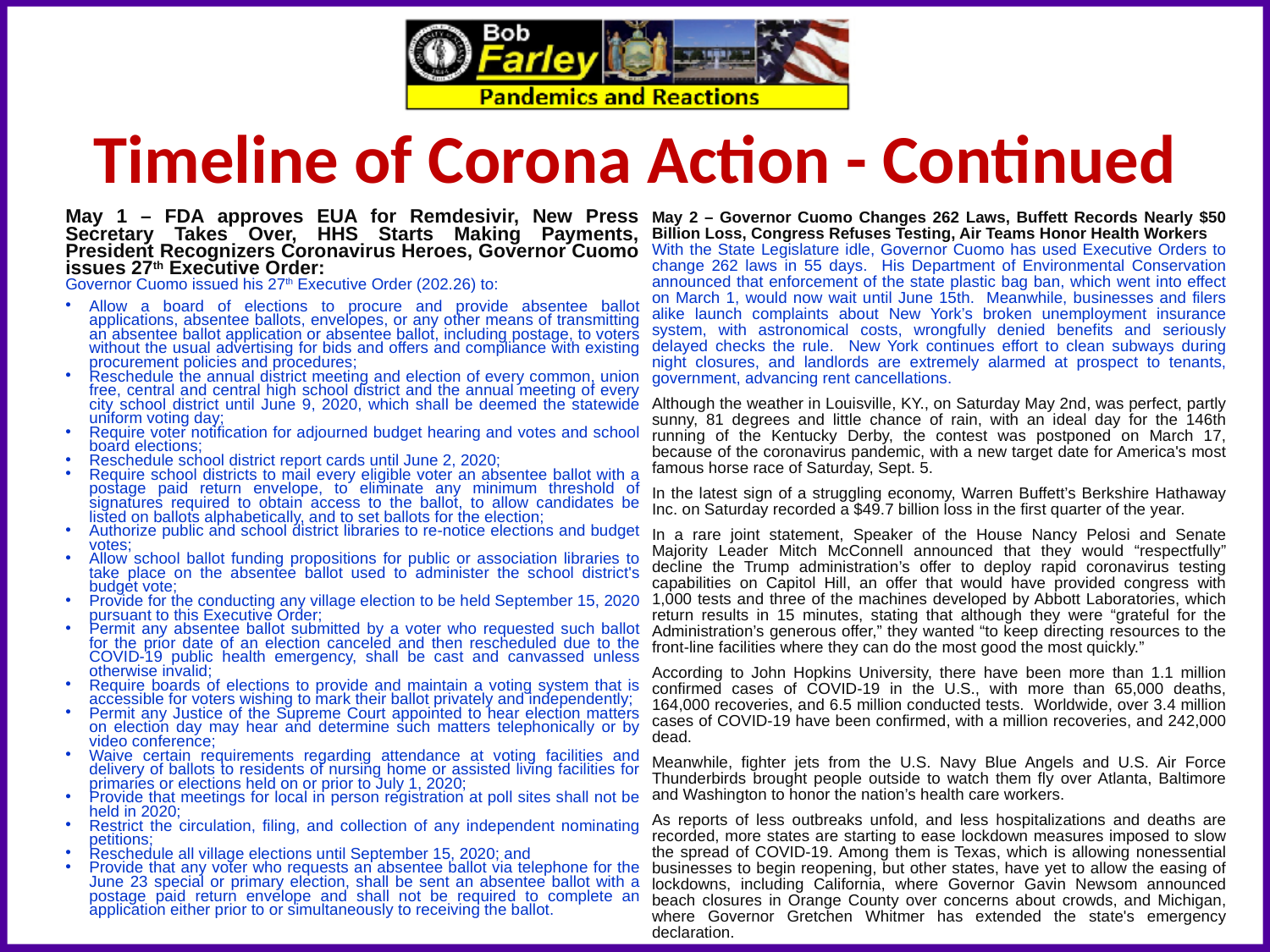

Timeline of Corona Action - Continued
May 1 – FDA approves EUA for Remdesivir, New Press Secretary Takes Over, HHS Starts Making Payments, President Recognizers Coronavirus Heroes, Governor Cuomo issues 27th Executive Order:
Governor Cuomo issued his 27th Executive Order (202.26) to:

Allow a board of elections to procure and provide absentee ballot applications, absentee ballots, envelopes, or any other means of transmitting an absentee ballot application or absentee ballot, including postage, to voters without the usual advertising for bids and offers and compliance with existing procurement policies and procedures;
Reschedule the annual district meeting and election of every common, union free, central and central high school district and the annual meeting of every city school district until June 9, 2020, which shall be deemed the statewide uniform voting day;
Require voter notification for adjourned budget hearing and votes and school board elections;
Reschedule school district report cards until June 2, 2020;
Require school districts to mail every eligible voter an absentee ballot with a postage paid return envelope, to eliminate any minimum threshold of signatures required to obtain access to the ballot, to allow candidates be listed on ballots alphabetically, and to set ballots for the election;
Authorize public and school district libraries to re-notice elections and budget votes;
Allow school ballot funding propositions for public or association libraries to take place on the absentee ballot used to administer the school district's budget vote;
Provide for the conducting any village election to be held September 15, 2020 pursuant to this Executive Order;
Permit any absentee ballot submitted by a voter who requested such ballot for the prior date of an election canceled and then rescheduled due to the COVID-19 public health emergency, shall be cast and canvassed unless otherwise invalid;
Require boards of elections to provide and maintain a voting system that is accessible for voters wishing to mark their ballot privately and independently;
Permit any Justice of the Supreme Court appointed to hear election matters on election day may hear and determine such matters telephonically or by video conference;
Waive certain requirements regarding attendance at voting facilities and delivery of ballots to residents of nursing home or assisted living facilities for primaries or elections held on or prior to July 1, 2020;
Provide that meetings for local in person registration at poll sites shall not be held in 2020;
Restrict the circulation, filing, and collection of any independent nominating petitions;
Reschedule all village elections until September 15, 2020; and
Provide that any voter who requests an absentee ballot via telephone for the June 23 special or primary election, shall be sent an absentee ballot with a postage paid return envelope and shall not be required to complete an application either prior to or simultaneously to receiving the ballot.

May 2 – Governor Cuomo Changes 262 Laws, Buffett Records Nearly $50 Billion Loss, Congress Refuses Testing, Air Teams Honor Health Workers
With the State Legislature idle, Governor Cuomo has used Executive Orders to change 262 laws in 55 days.  His Department of Environmental Conservation announced that enforcement of the state plastic bag ban, which went into effect on March 1, would now wait until June 15th.  Meanwhile, businesses and filers alike launch complaints about New York’s broken unemployment insurance system, with astronomical costs, wrongfully denied benefits and seriously delayed checks the rule.  New York continues effort to clean subways during night closures, and landlords are extremely alarmed at prospect to tenants, government, advancing rent cancellations.

Although the weather in Louisville, KY., on Saturday May 2nd, was perfect, partly sunny, 81 degrees and little chance of rain, with an ideal day for the 146th running of the Kentucky Derby, the contest was postponed on March 17, because of the coronavirus pandemic, with a new target date for America's most famous horse race of Saturday, Sept. 5.

In the latest sign of a struggling economy, Warren Buffett’s Berkshire Hathaway Inc. on Saturday recorded a $49.7 billion loss in the first quarter of the year.

In a rare joint statement, Speaker of the House Nancy Pelosi and Senate Majority Leader Mitch McConnell announced that they would “respectfully” decline the Trump administration’s offer to deploy rapid coronavirus testing capabilities on Capitol Hill, an offer that would have provided congress with 1,000 tests and three of the machines developed by Abbott Laboratories, which return results in 15 minutes, stating that although they were “grateful for the Administration’s generous offer,” they wanted “to keep directing resources to the front-line facilities where they can do the most good the most quickly.”

According to John Hopkins University, there have been more than 1.1 million confirmed cases of COVID-19 in the U.S., with more than 65,000 deaths, 164,000 recoveries, and 6.5 million conducted tests.  Worldwide, over 3.4 million cases of COVID-19 have been confirmed, with a million recoveries, and 242,000 dead.

Meanwhile, fighter jets from the U.S. Navy Blue Angels and U.S. Air Force Thunderbirds brought people outside to watch them fly over Atlanta, Baltimore and Washington to honor the nation’s health care workers.

As reports of less outbreaks unfold, and less hospitalizations and deaths are recorded, more states are starting to ease lockdown measures imposed to slow the spread of COVID-19. Among them is Texas, which is allowing nonessential businesses to begin reopening, but other states, have yet to allow the easing of lockdowns, including California, where Governor Gavin Newsom announced beach closures in Orange County over concerns about crowds, and Michigan, where Governor Gretchen Whitmer has extended the state's emergency declaration.